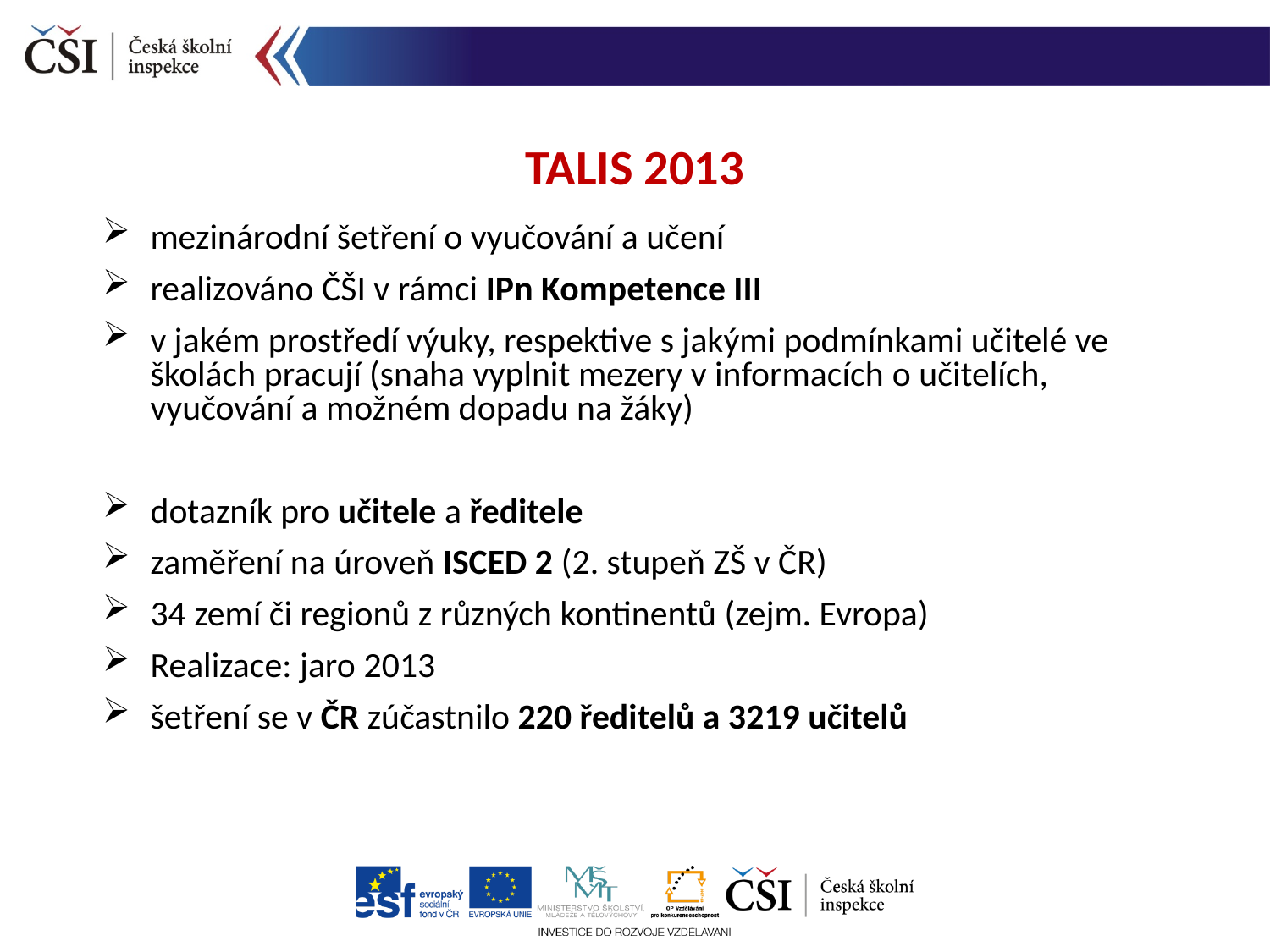

TALIS 2013
mezinárodní šetření o vyučování a učení
realizováno ČŠI v rámci IPn Kompetence III
v jakém prostředí výuky, respektive s jakými podmínkami učitelé ve školách pracují (snaha vyplnit mezery v informacích o učitelích, vyučování a možném dopadu na žáky)

dotazník pro učitele a ředitele
zaměření na úroveň ISCED 2 (2. stupeň ZŠ v ČR)
34 zemí či regionů z různých kontinentů (zejm. Evropa)
Realizace: jaro 2013
šetření se v ČR zúčastnilo 220 ředitelů a 3219 učitelů